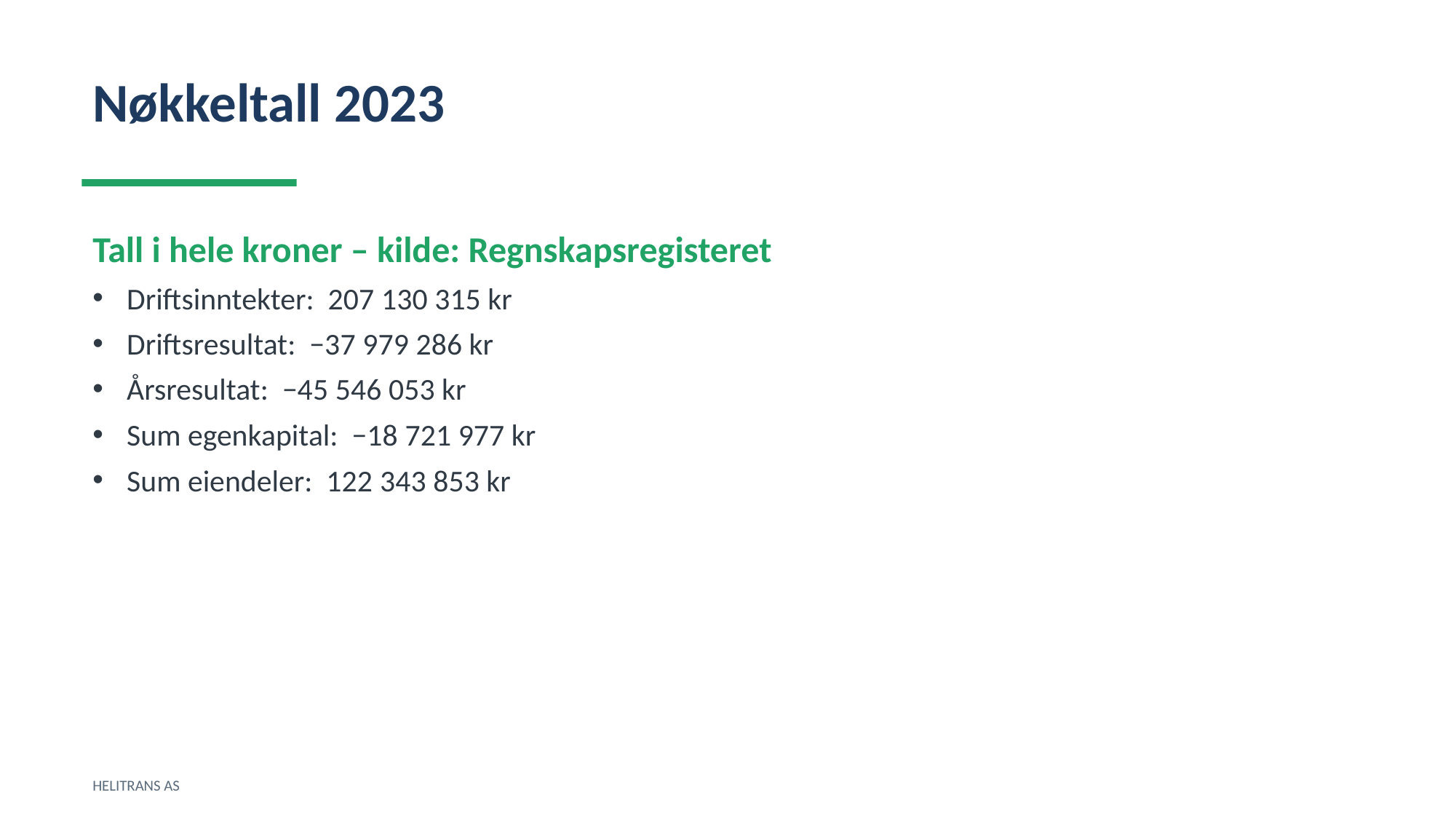

Nøkkeltall 2023

Tall i hele kroner – kilde: Regnskapsregisteret
Driftsinntekter:  207 130 315 kr
Driftsresultat:  −37 979 286 kr
Årsresultat:  −45 546 053 kr
Sum egenkapital:  −18 721 977 kr
Sum eiendeler:  122 343 853 kr
HELITRANS AS